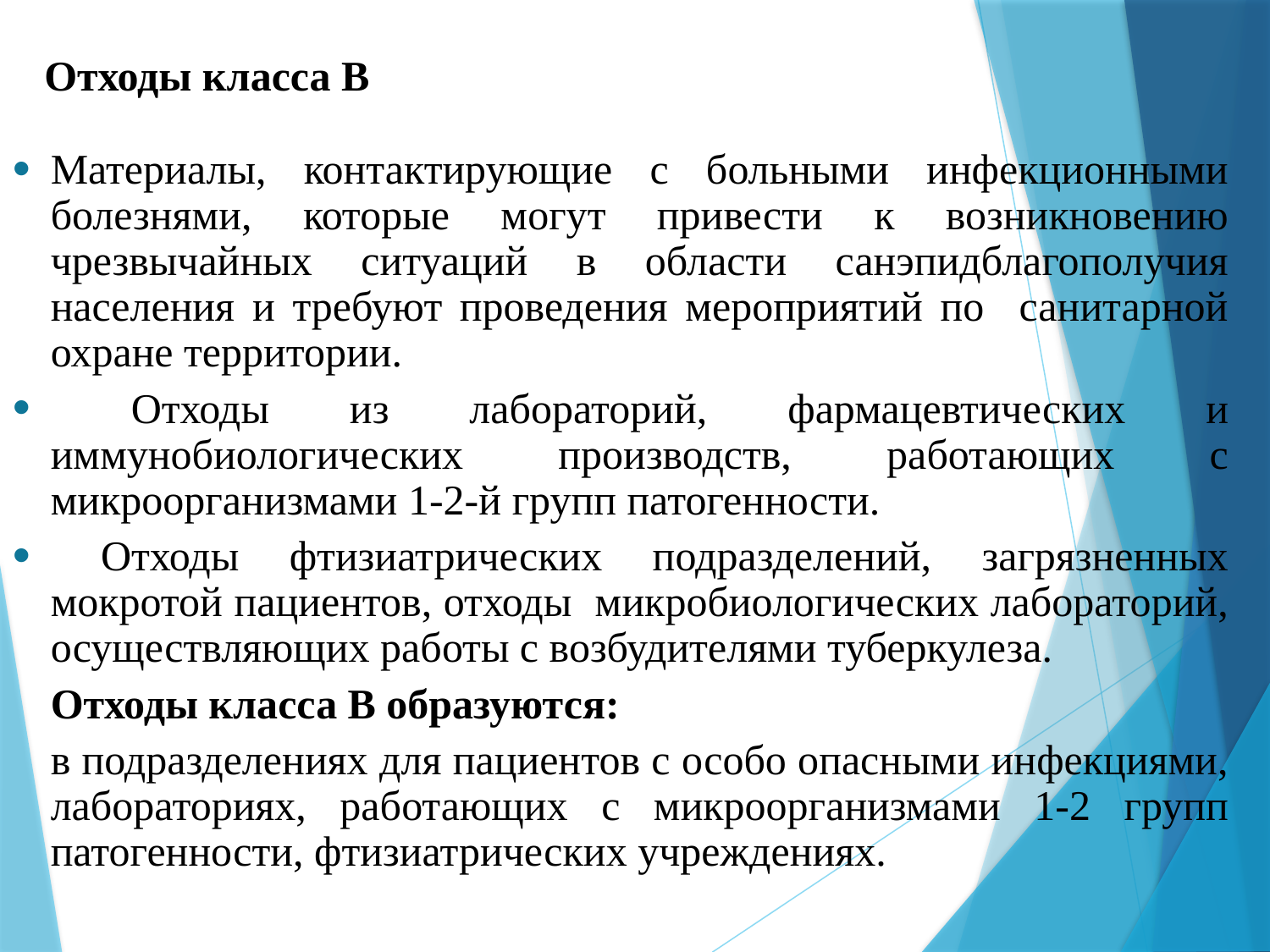

Отходы класса В
Материалы, контактирующие с больными инфекционными болезнями, которые могут привести к возникновению чрезвычайных ситуаций в области санэпидблагополучия населения и требуют проведения мероприятий по  санитарной охране территории.
 Отходы из лабораторий, фармацевтических и иммунобиологических производств, работающих с микроорганизмами 1-2-й групп патогенности.
 Отходы фтизиатрических подразделений, загрязненных мокротой пациентов, отходы  микробиологических лабораторий, осуществляющих работы с возбудителями туберкулеза.
	Отходы класса В образуются:
	в подразделениях для пациентов с особо опасными инфекциями, лабораториях, работающих с микроорганизмами 1-2 групп патогенности, фтизиатрических учреждениях.